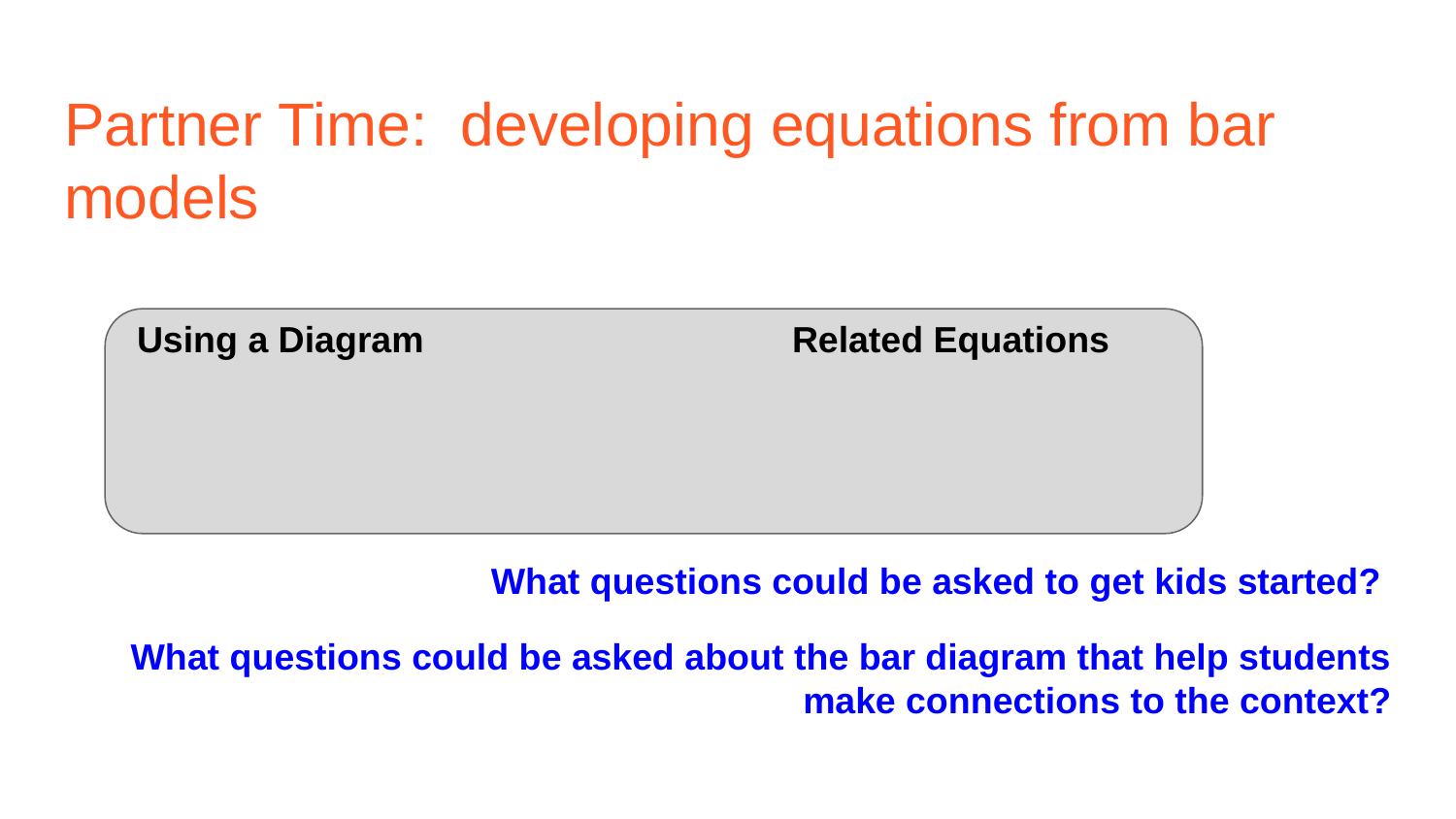

# Partner Time:  developing equations from bar models
Using a Diagram                                   	Related Equations

What questions could be asked to get kids started?
What questions could be asked about the bar diagram that help students make connections to the context?